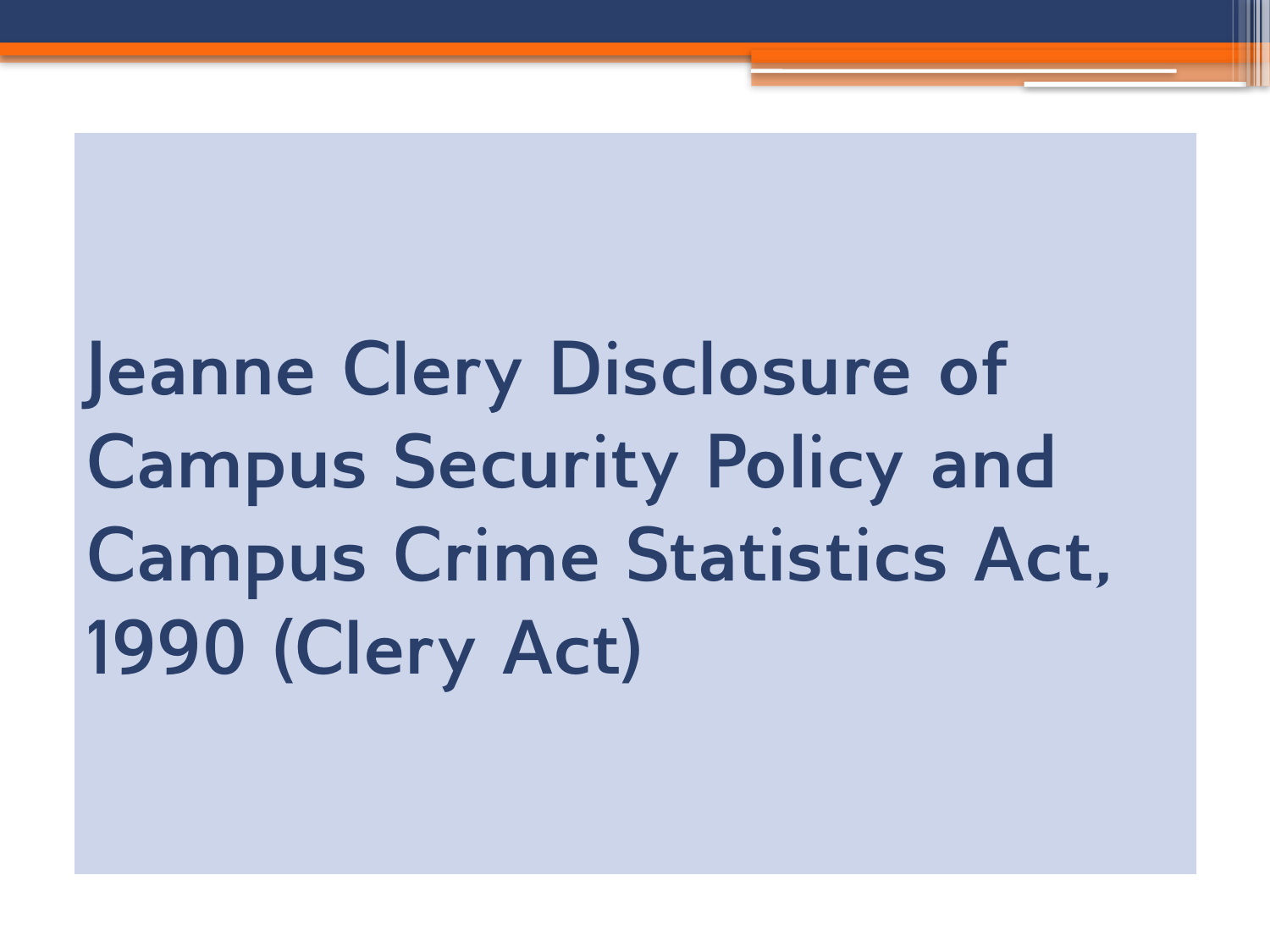

Jeanne Clery Disclosure of Campus Security Policy and Campus Crime Statistics Act, 1990 (Clery Act)